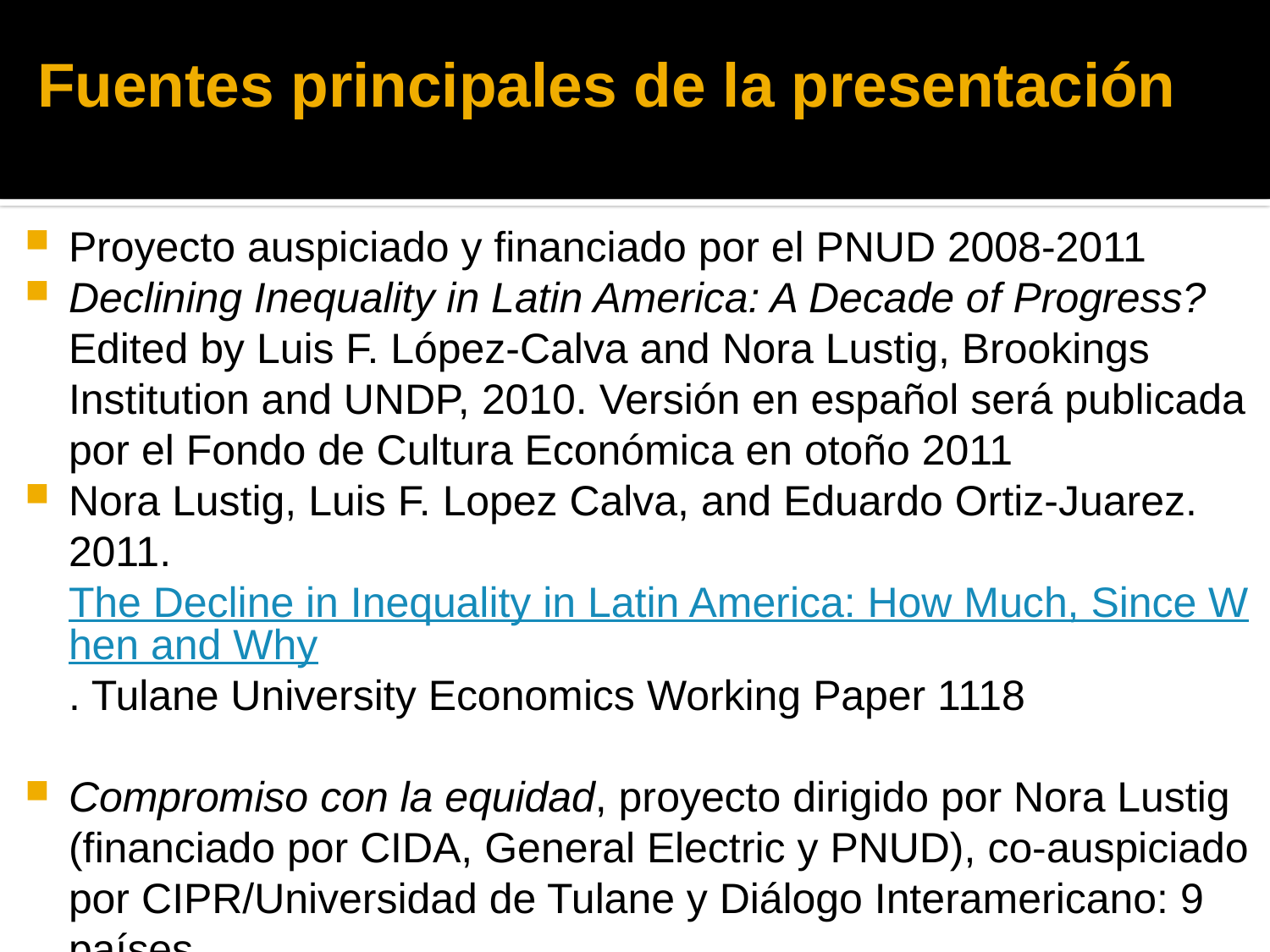

# Fuentes principales de la presentación

Proyecto auspiciado y financiado por el PNUD 2008-2011
Declining Inequality in Latin America: A Decade of Progress? Edited by Luis F. López-Calva and Nora Lustig, Brookings Institution and UNDP, 2010. Versión en español será publicada por el Fondo de Cultura Económica en otoño 2011
Nora Lustig, Luis F. Lopez Calva, and Eduardo Ortiz-Juarez. 2011. The Decline in Inequality in Latin America: How Much, Since When and Why. Tulane University Economics Working Paper 1118

Compromiso con la equidad, proyecto dirigido por Nora Lustig (financiado por CIDA, General Electric y PNUD), co-auspiciado por CIPR/Universidad de Tulane y Diálogo Interamericano: 9 países
Argentina (Carola Pessino, Univ Torcuato di Tella)
México (John Scott, CIDE)